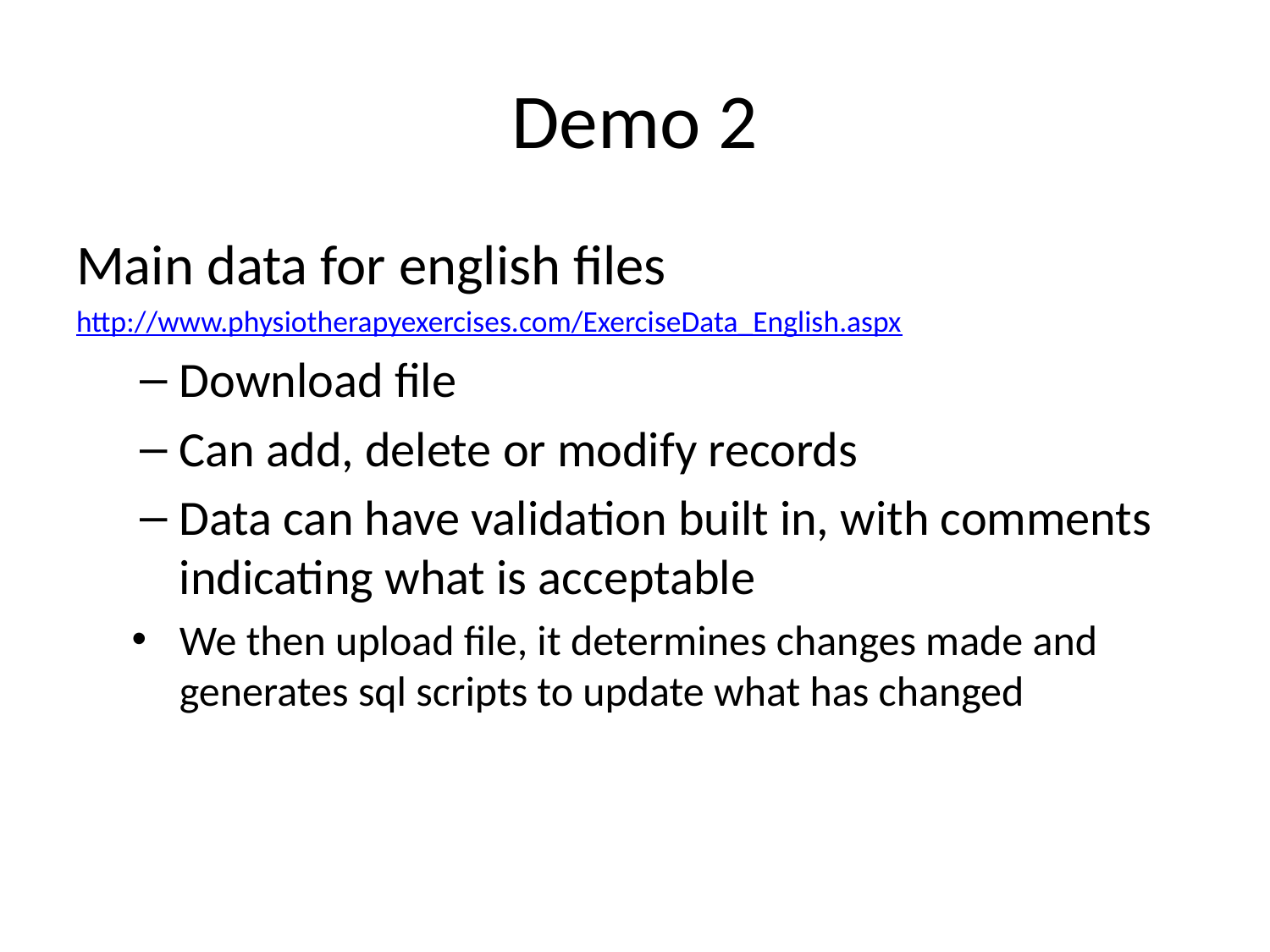

# Demo 2
Main data for english files
http://www.physiotherapyexercises.com/ExerciseData_English.aspx
Download file
Can add, delete or modify records
Data can have validation built in, with comments indicating what is acceptable
We then upload file, it determines changes made and generates sql scripts to update what has changed